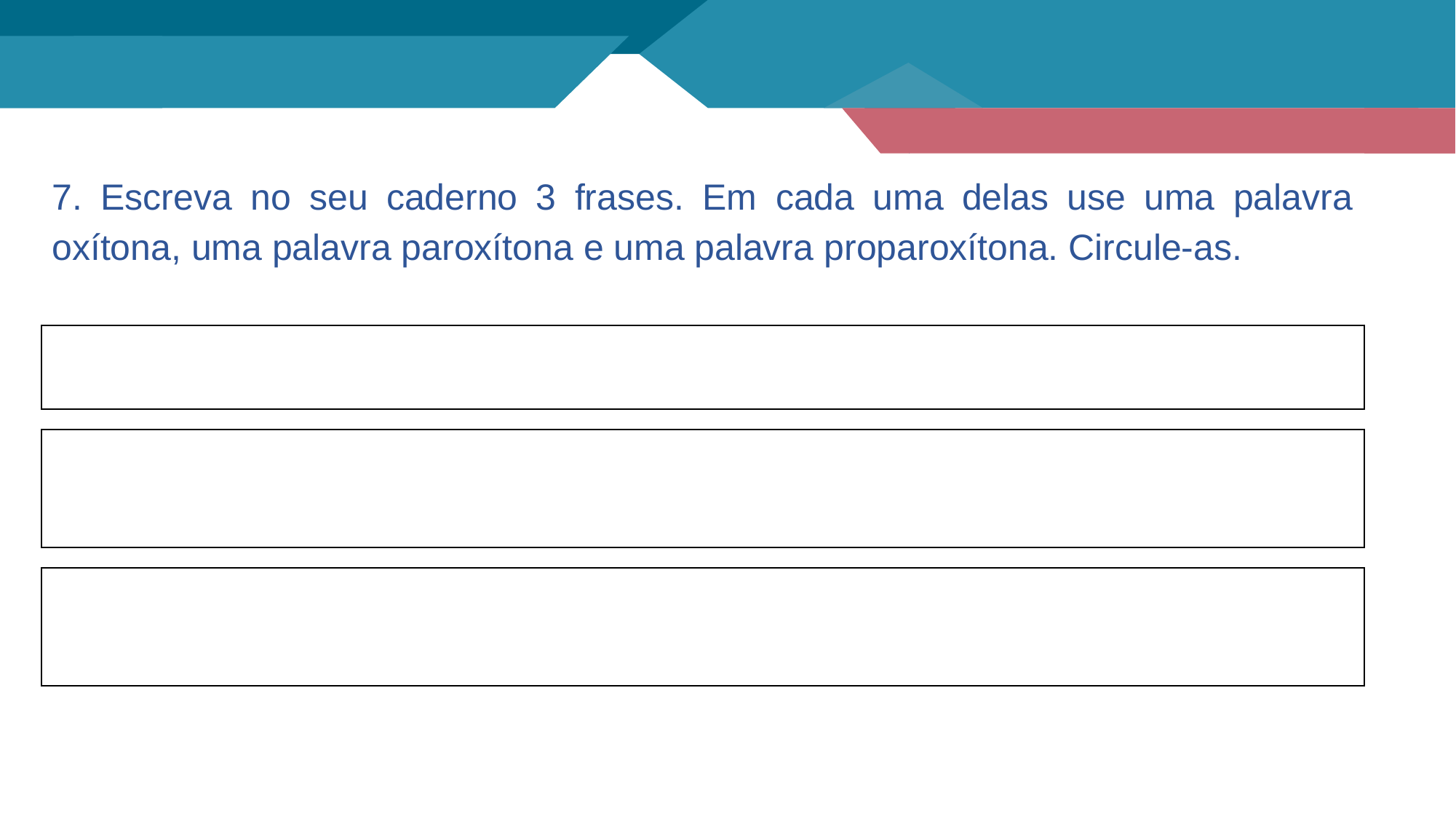

7. Escreva no seu caderno 3 frases. Em cada uma delas use uma palavra oxítona, uma palavra paroxítona e uma palavra proparoxítona. Circule-as.